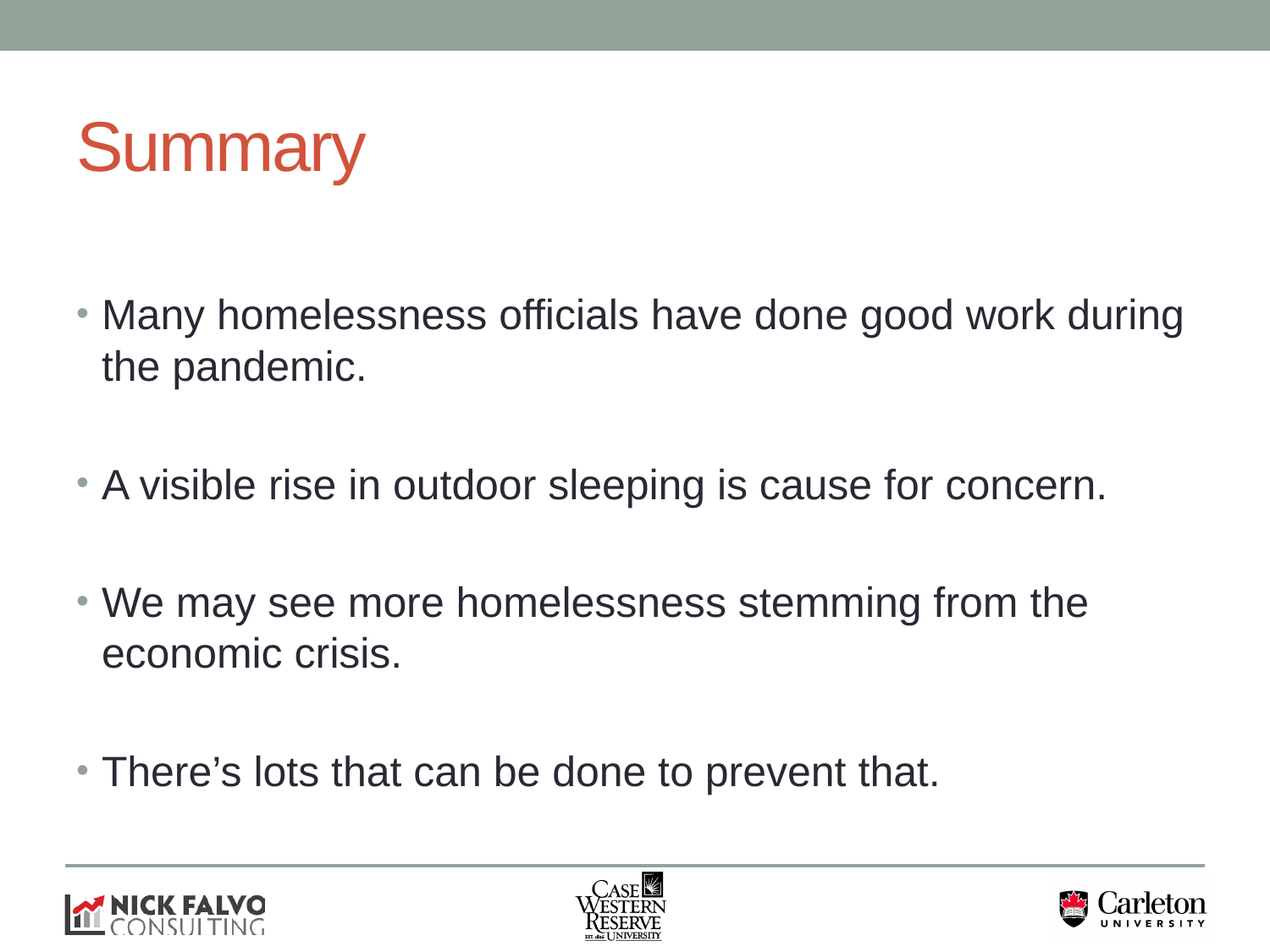

# Summary

Many homelessness officials have done good work during the pandemic.

A visible rise in outdoor sleeping is cause for concern.

We may see more homelessness stemming from the economic crisis.

There’s lots that can be done to prevent that.